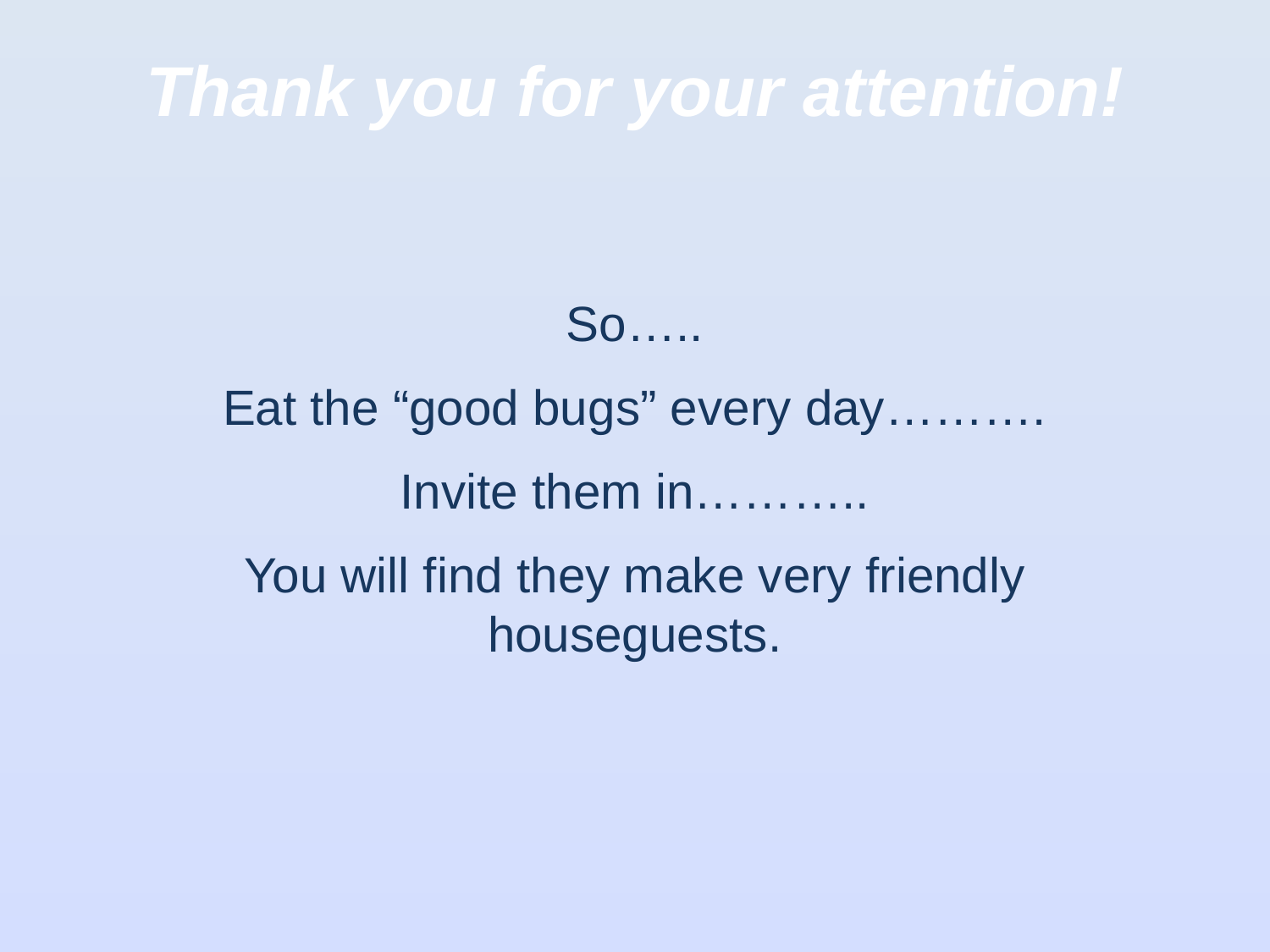

Thank you for your attention!
So…..
Eat the “good bugs” every day……….
Invite them in………..
You will find they make very friendly houseguests.